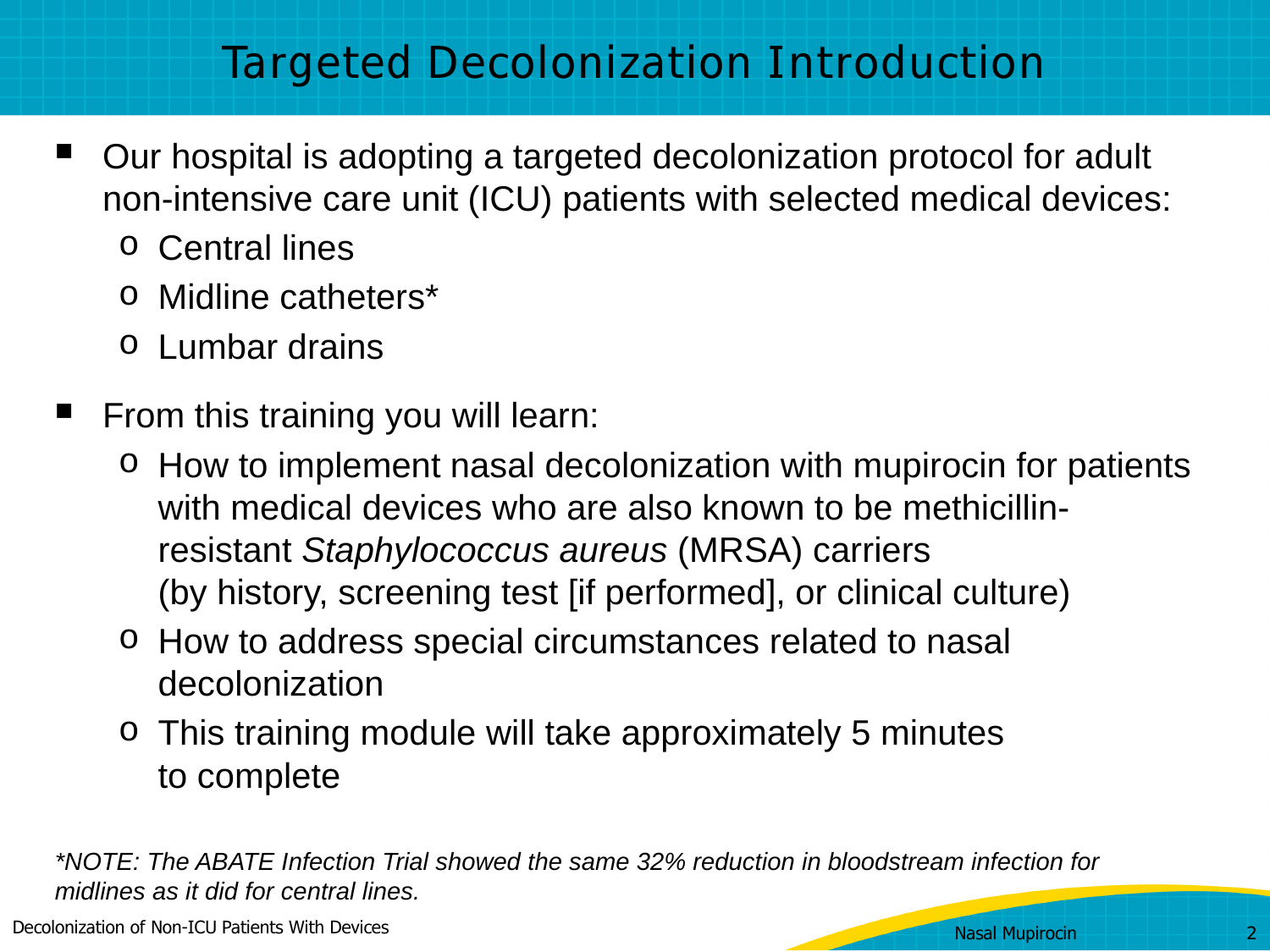

# Targeted Decolonization Introduction

Our hospital is adopting a targeted decolonization protocol for adult
non-intensive care unit (ICU) patients with selected medical devices:
Central lines
Midline catheters*
Lumbar drains

From this training you will learn:
How to implement nasal decolonization with mupirocin for patients with medical devices who are also known to be methicillin-resistant Staphylococcus aureus (MRSA) carriers
(by history, screening test [if performed], or clinical culture)
How to address special circumstances related to nasal decolonization
This training module will take approximately 5 minutes
to complete

*NOTE: The ABATE Infection Trial showed the same 32% reduction in bloodstream infection for midlines as it did for central lines.
Nasal Mupirocin	2